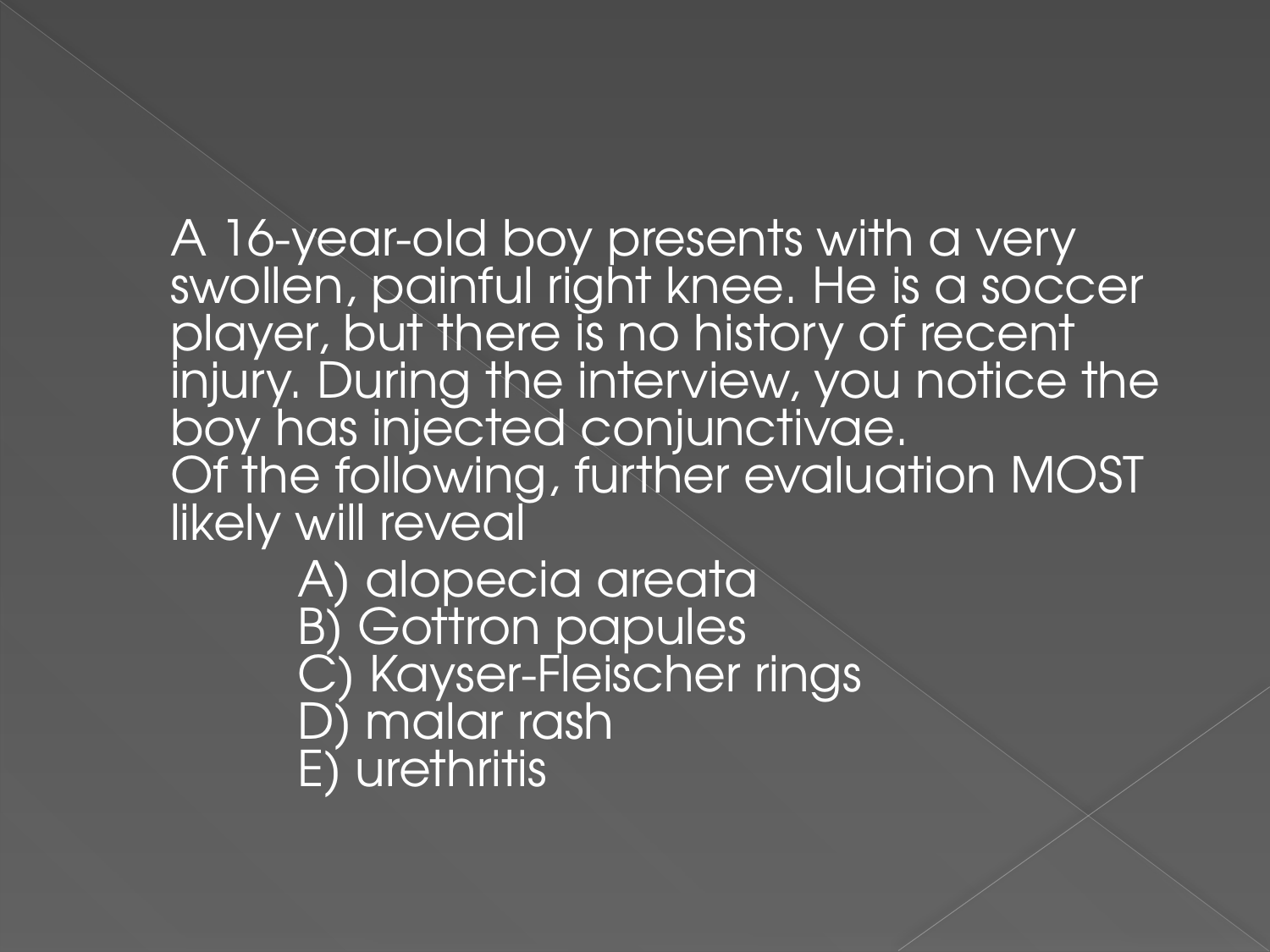

A 16-year-old boy presents with a very swollen, painful right knee. He is a soccer player, but there is no history of recent injury. During the interview, you notice the boy has injected conjunctivae.
Of the following, further evaluation MOST likely will reveal
		A) alopecia areata
  	B) Gottron papules
  	C) Kayser-Fleischer rings
  	D) malar rash
  	E) urethritis